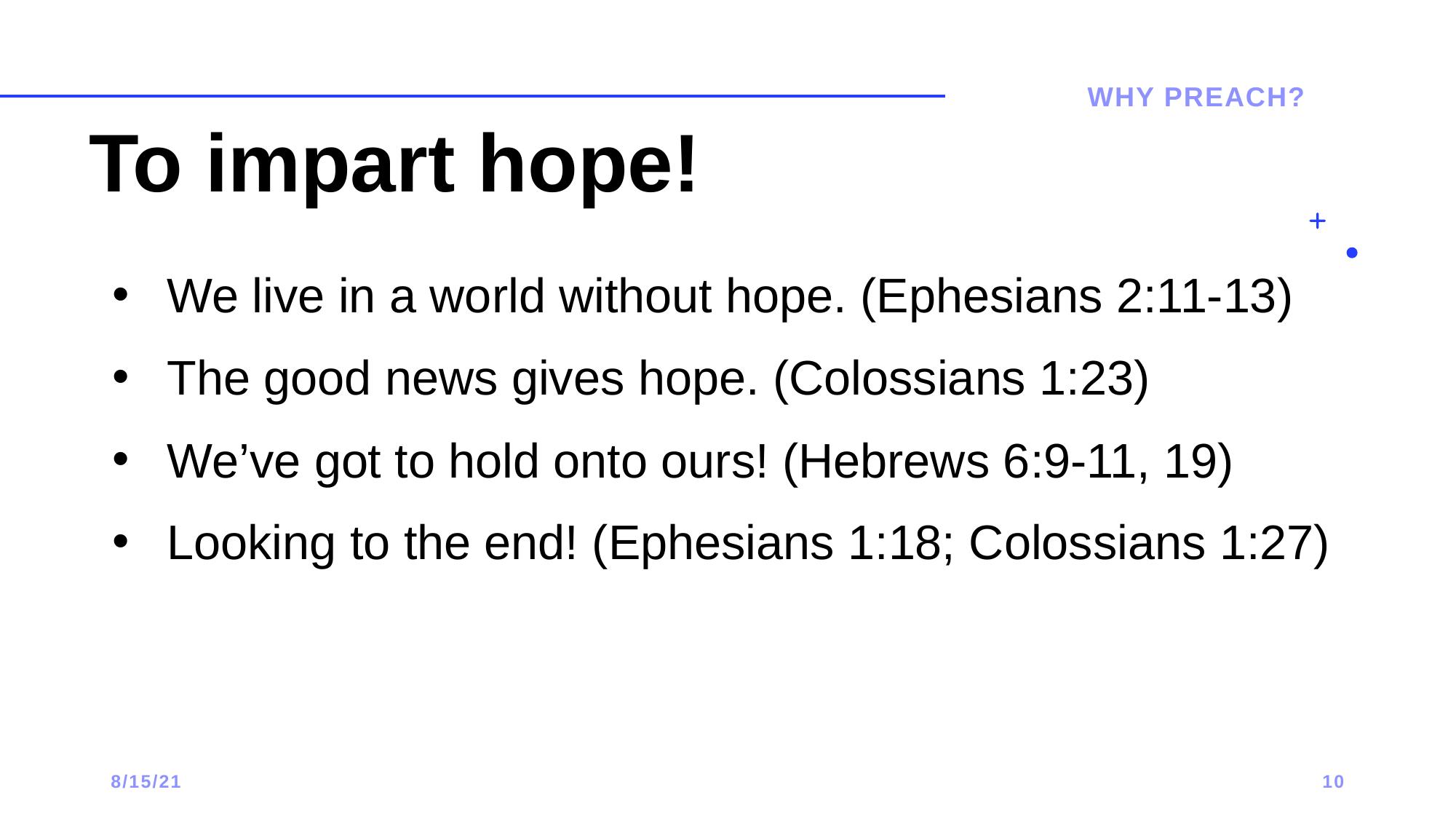

# To impart hope!
Why preach?
We live in a world without hope. (Ephesians 2:11-13)
The good news gives hope. (Colossians 1:23)
We’ve got to hold onto ours! (Hebrews 6:9-11, 19)
Looking to the end! (Ephesians 1:18; Colossians 1:27)
8/15/21
10